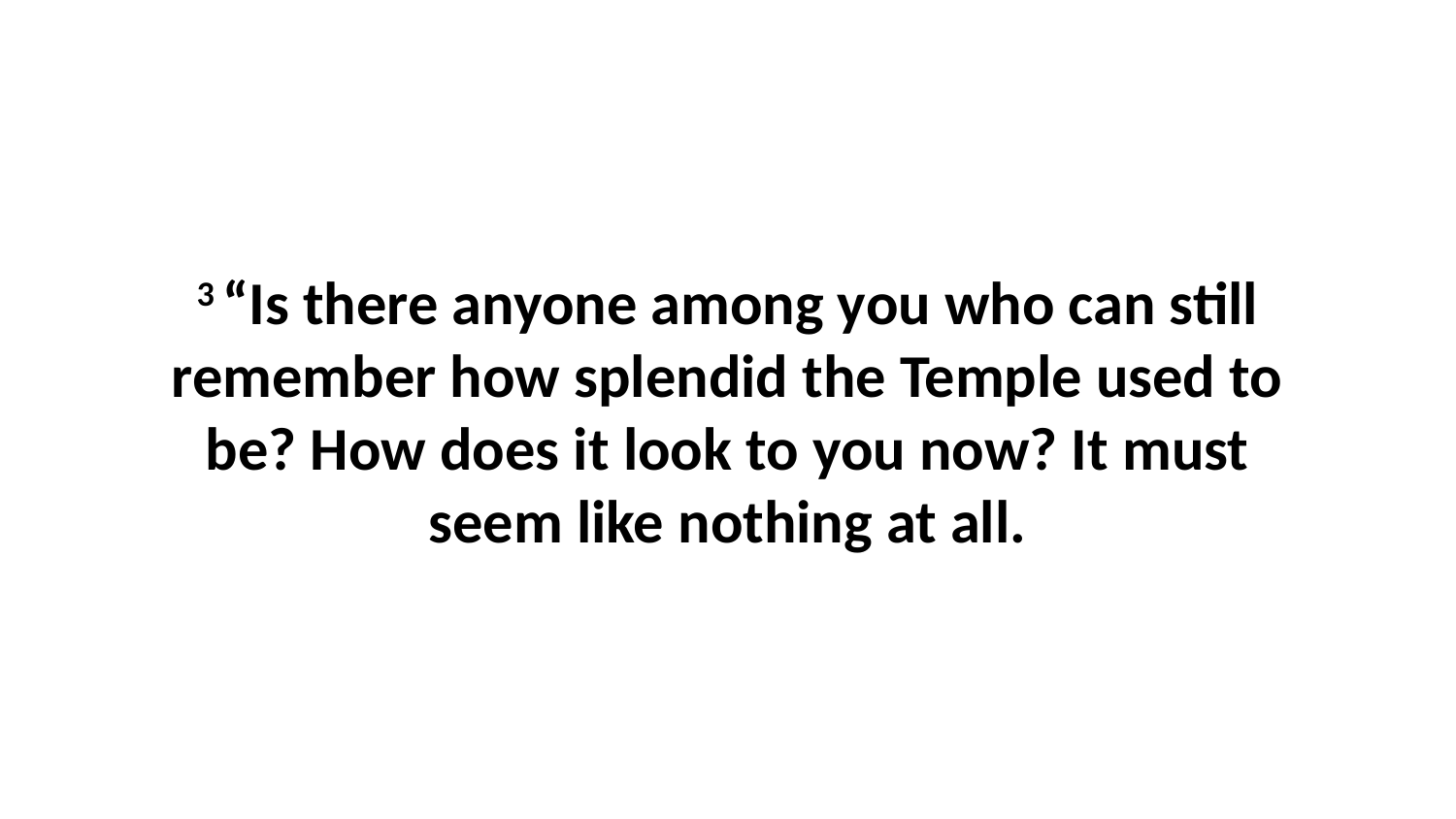

3 “Is there anyone among you who can still remember how splendid the Temple used to be? How does it look to you now? It must seem like nothing at all.